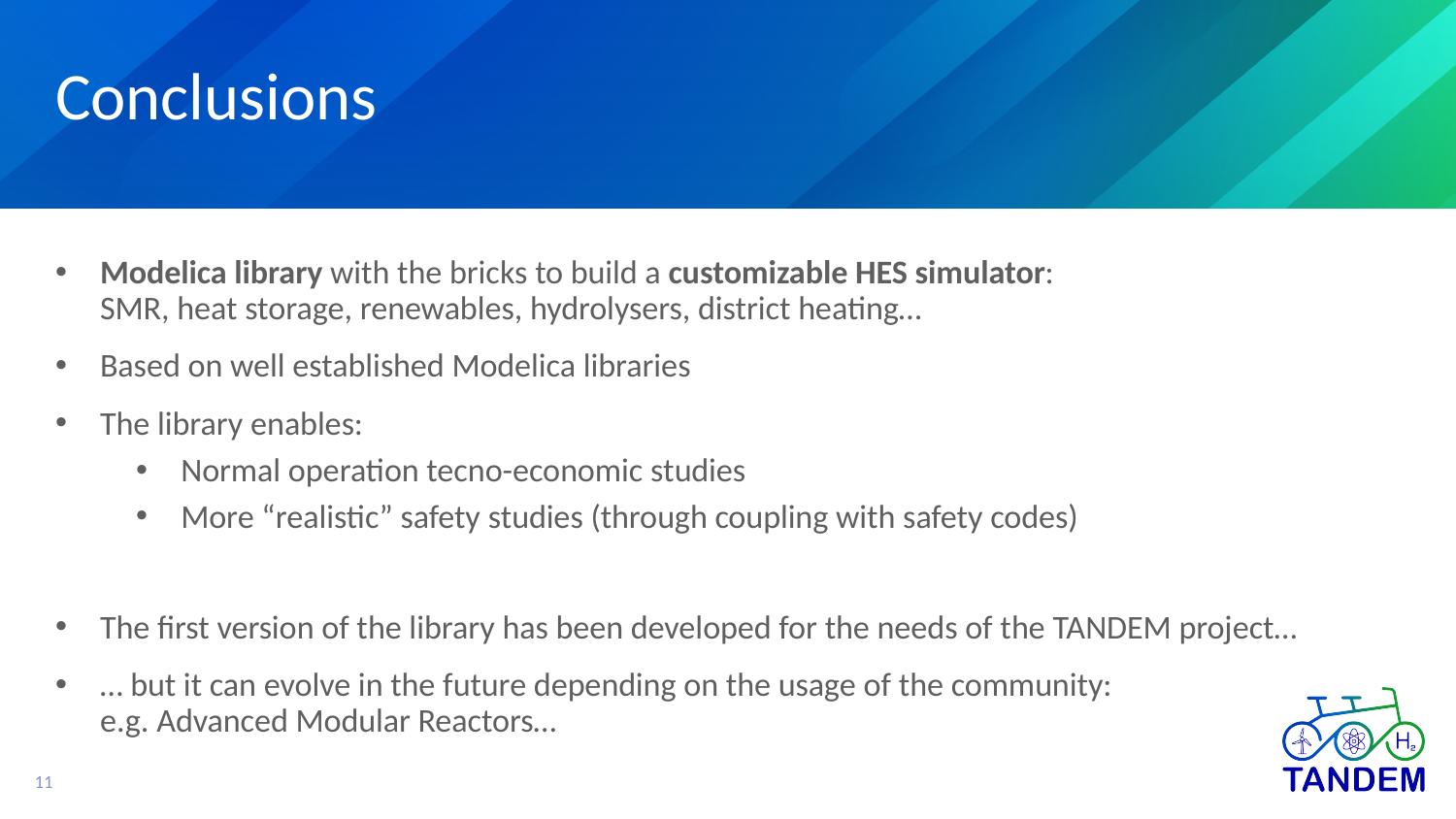

# Conclusions
Modelica library with the bricks to build a customizable HES simulator:
SMR, heat storage, renewables, hydrolysers, district heating…
Based on well established Modelica libraries
The library enables:
Normal operation tecno-economic studies
More “realistic” safety studies (through coupling with safety codes)

The first version of the library has been developed for the needs of the TANDEM project…
… but it can evolve in the future depending on the usage of the community:
e.g. Advanced Modular Reactors…
11